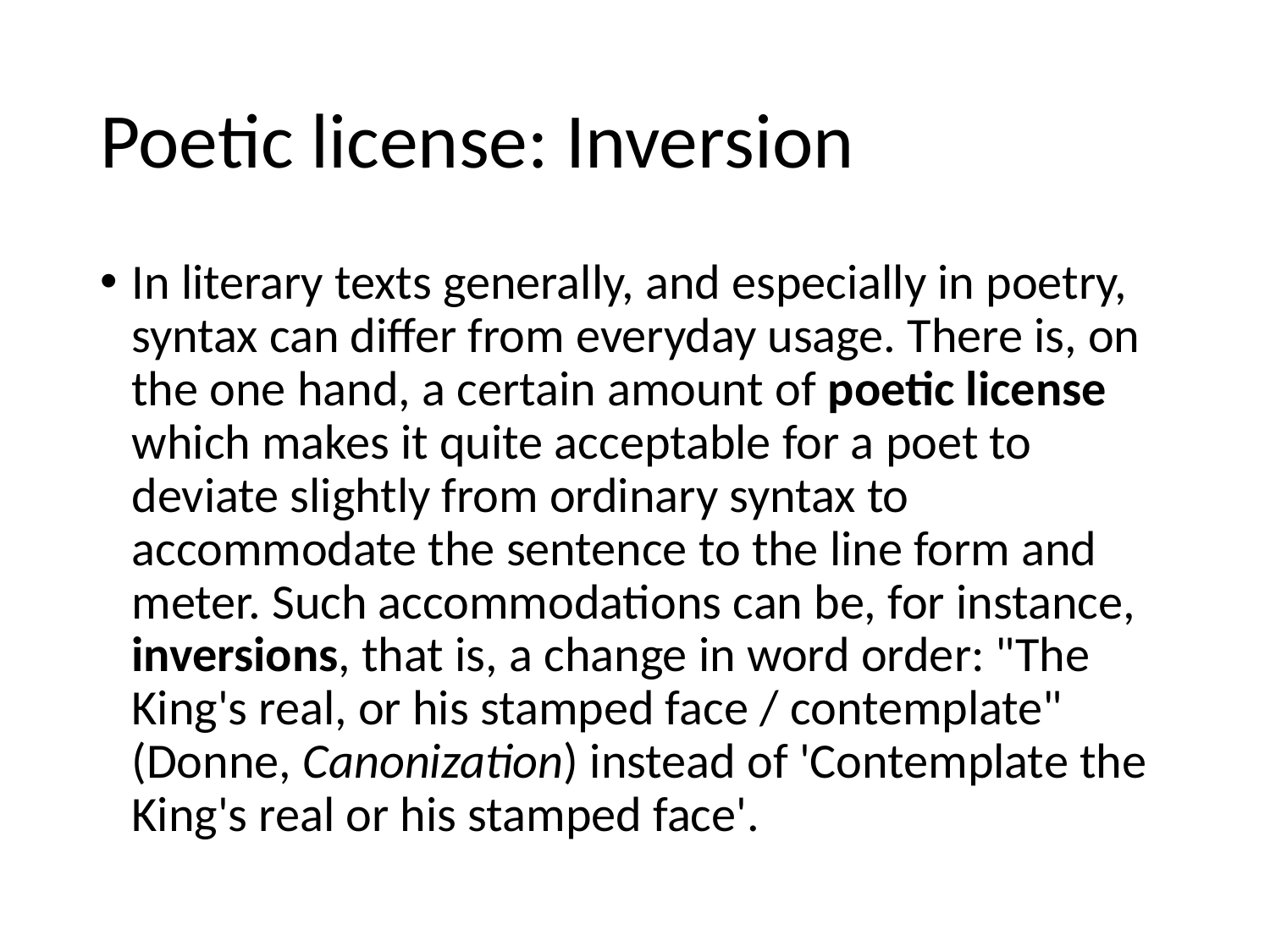

# Poetic license: Inversion
In literary texts generally, and especially in poetry, syntax can differ from everyday usage. There is, on the one hand, a certain amount of poetic license which makes it quite acceptable for a poet to deviate slightly from ordinary syntax to accommodate the sentence to the line form and meter. Such accommodations can be, for instance, inversions, that is, a change in word order: "The King's real, or his stamped face / contemplate" (Donne, Canonization) instead of 'Contemplate the King's real or his stamped face'.